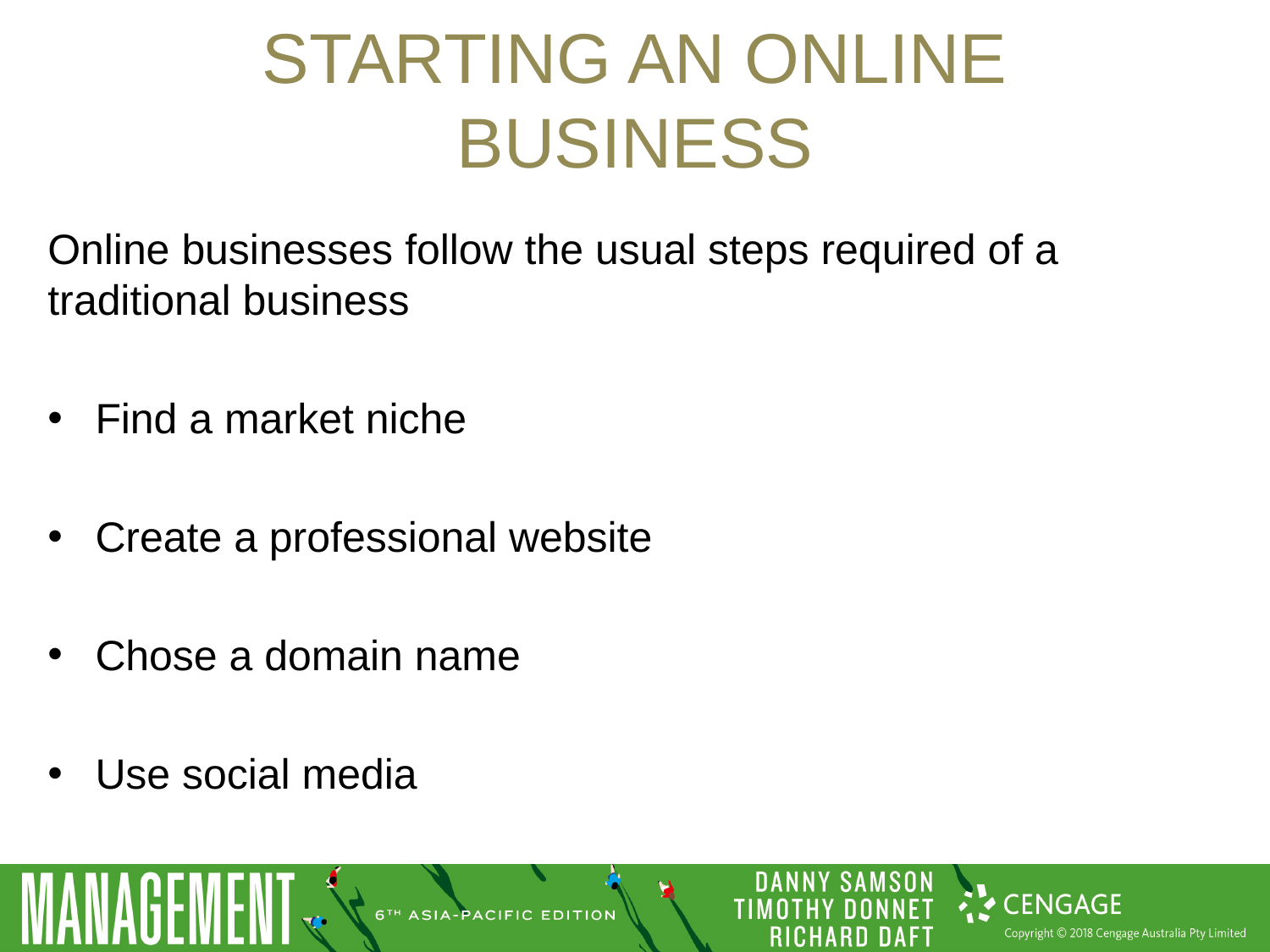

# Starting an online business
Online businesses follow the usual steps required of a traditional business

Find a market niche

Create a professional website

Chose a domain name

Use social media